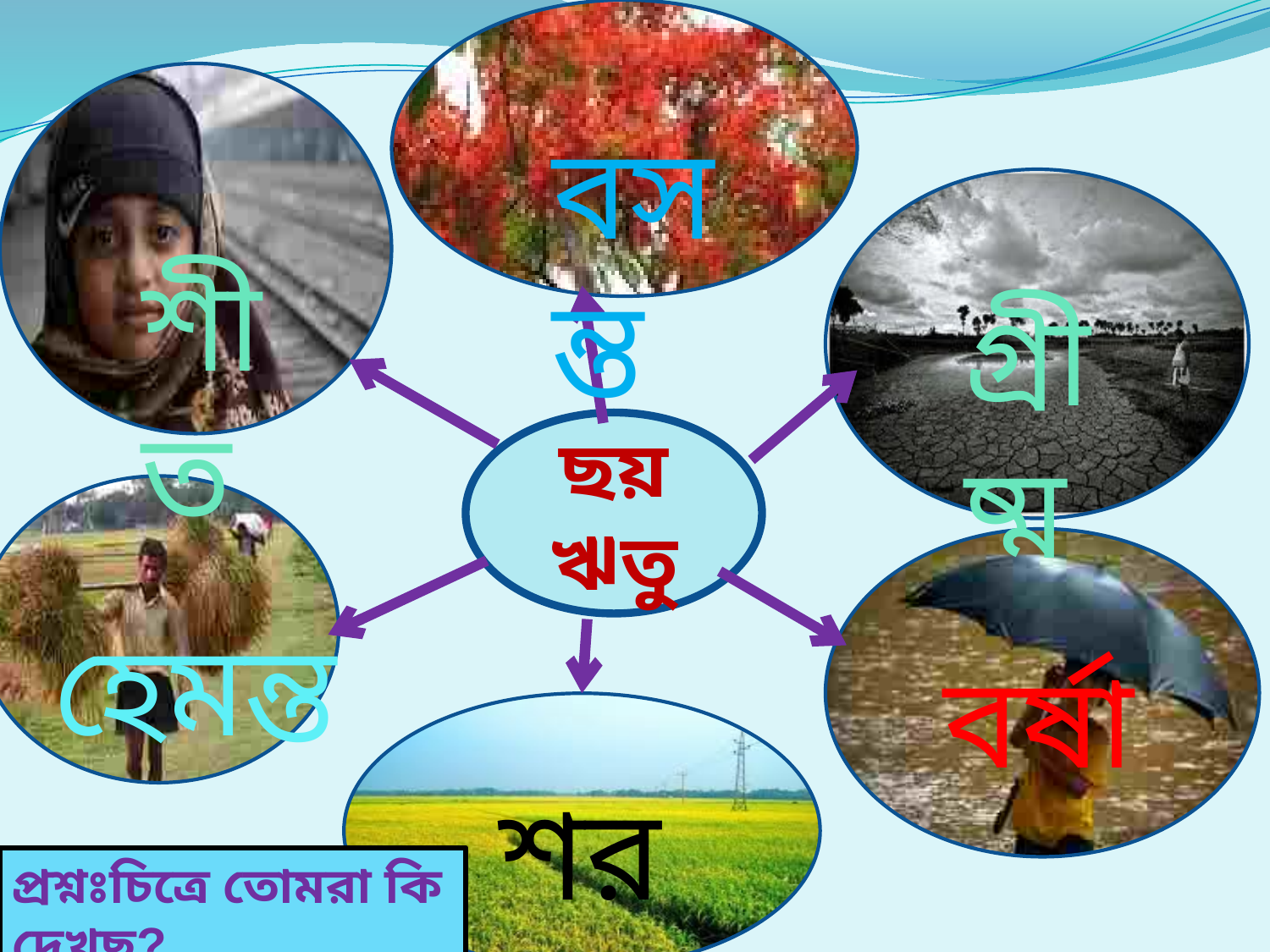

বসন্ত

শীত
গ্রীষ্ম

ছয় ঋতু

হেমন্ত
বর্ষা

শরৎ
প্রশ্নঃচিত্রে তোমরা কি দেখছ?